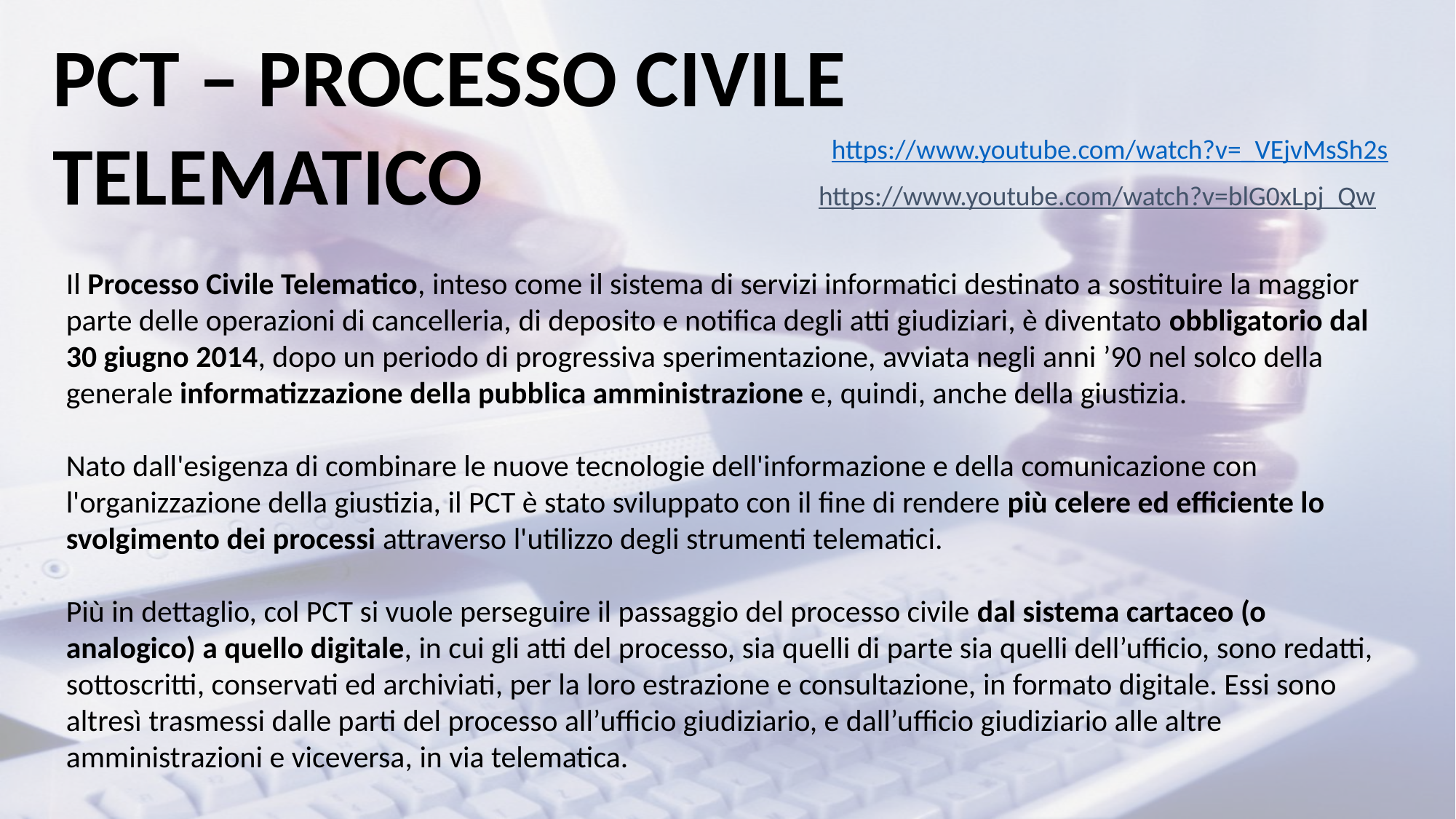

PCT – PROCESSO CIVILE TELEMATICO
https://www.youtube.com/watch?v=_VEjvMsSh2s
https://www.youtube.com/watch?v=blG0xLpj_Qw
Il Processo Civile Telematico, inteso come il sistema di servizi informatici destinato a sostituire la maggior parte delle operazioni di cancelleria, di deposito e notifica degli atti giudiziari, è diventato obbligatorio dal 30 giugno 2014, dopo un periodo di progressiva sperimentazione, avviata negli anni ’90 nel solco della generale informatizzazione della pubblica amministrazione e, quindi, anche della giustizia.

Nato dall'esigenza di combinare le nuove tecnologie dell'informazione e della comunicazione con l'organizzazione della giustizia, il PCT è stato sviluppato con il fine di rendere più celere ed efficiente lo svolgimento dei processi attraverso l'utilizzo degli strumenti telematici.

Più in dettaglio, col PCT si vuole perseguire il passaggio del processo civile dal sistema cartaceo (o analogico) a quello digitale, in cui gli atti del processo, sia quelli di parte sia quelli dell’ufficio, sono redatti, sottoscritti, conservati ed archiviati, per la loro estrazione e consultazione, in formato digitale. Essi sono altresì trasmessi dalle parti del processo all’ufficio giudiziario, e dall’ufficio giudiziario alle altre amministrazioni e viceversa, in via telematica.